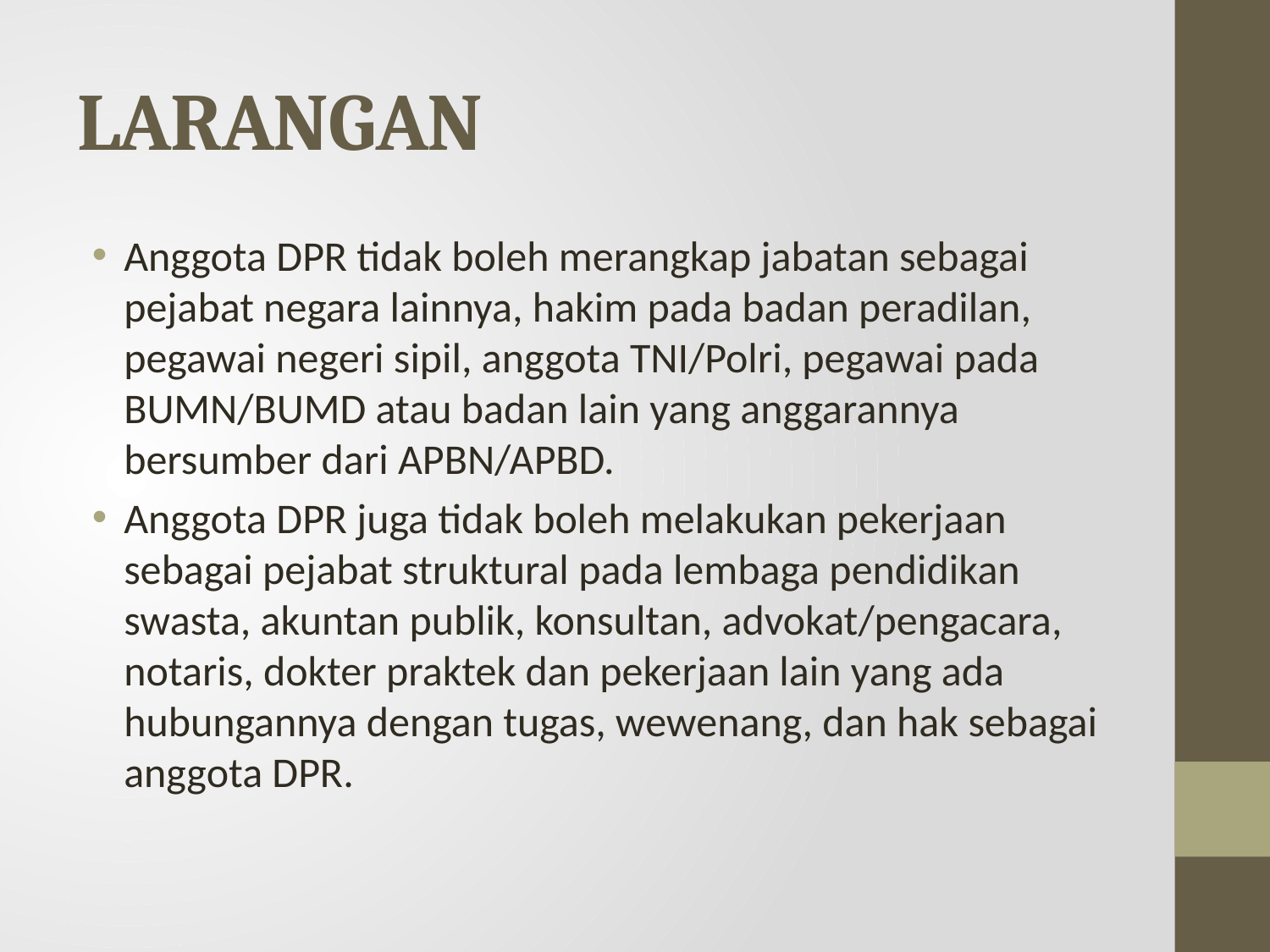

# LARANGAN
Anggota DPR tidak boleh merangkap jabatan sebagai pejabat negara lainnya, hakim pada badan peradilan, pegawai negeri sipil, anggota TNI/Polri, pegawai pada BUMN/BUMD atau badan lain yang anggarannya bersumber dari APBN/APBD.
Anggota DPR juga tidak boleh melakukan pekerjaan sebagai pejabat struktural pada lembaga pendidikan swasta, akuntan publik, konsultan, advokat/pengacara, notaris, dokter praktek dan pekerjaan lain yang ada hubungannya dengan tugas, wewenang, dan hak sebagai anggota DPR.